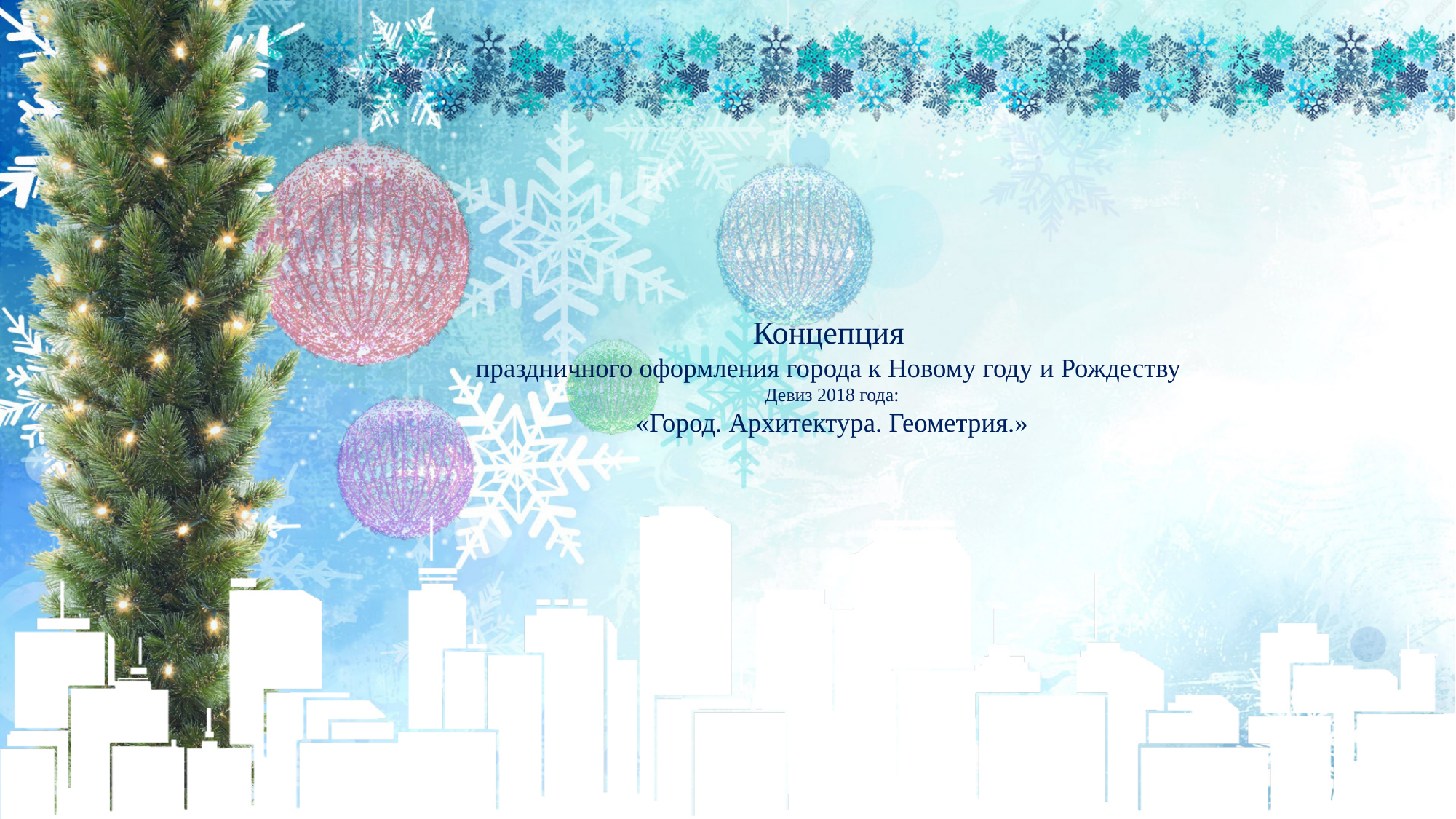

# Концепция праздничного оформления города к Новому году и Рождеству Девиз 2018 года: «Город. Архитектура. Геометрия.»